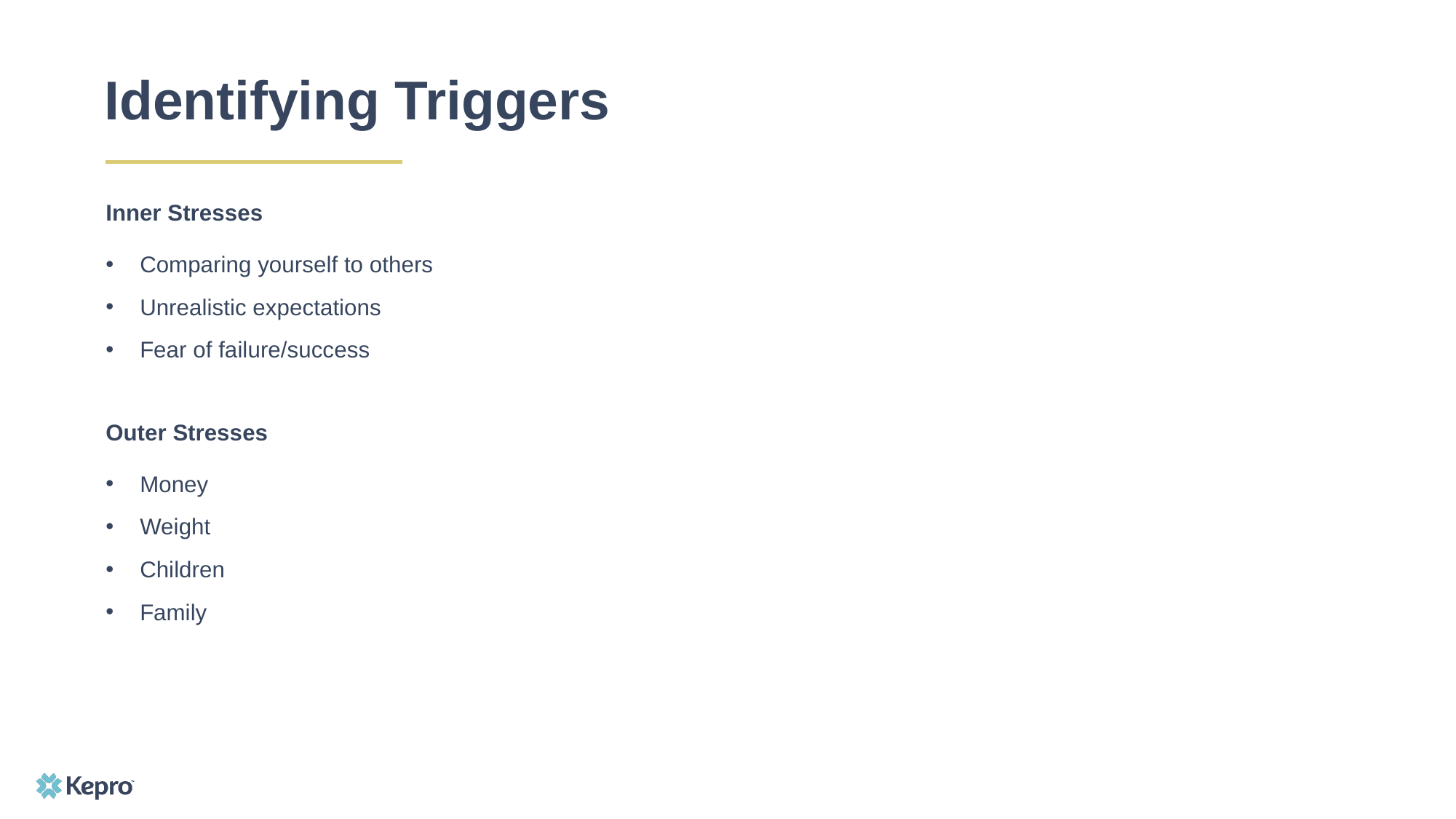

# Identifying Triggers
Inner Stresses
Comparing yourself to others
Unrealistic expectations
Fear of failure/success

Outer Stresses
Money
Weight
Children
Family